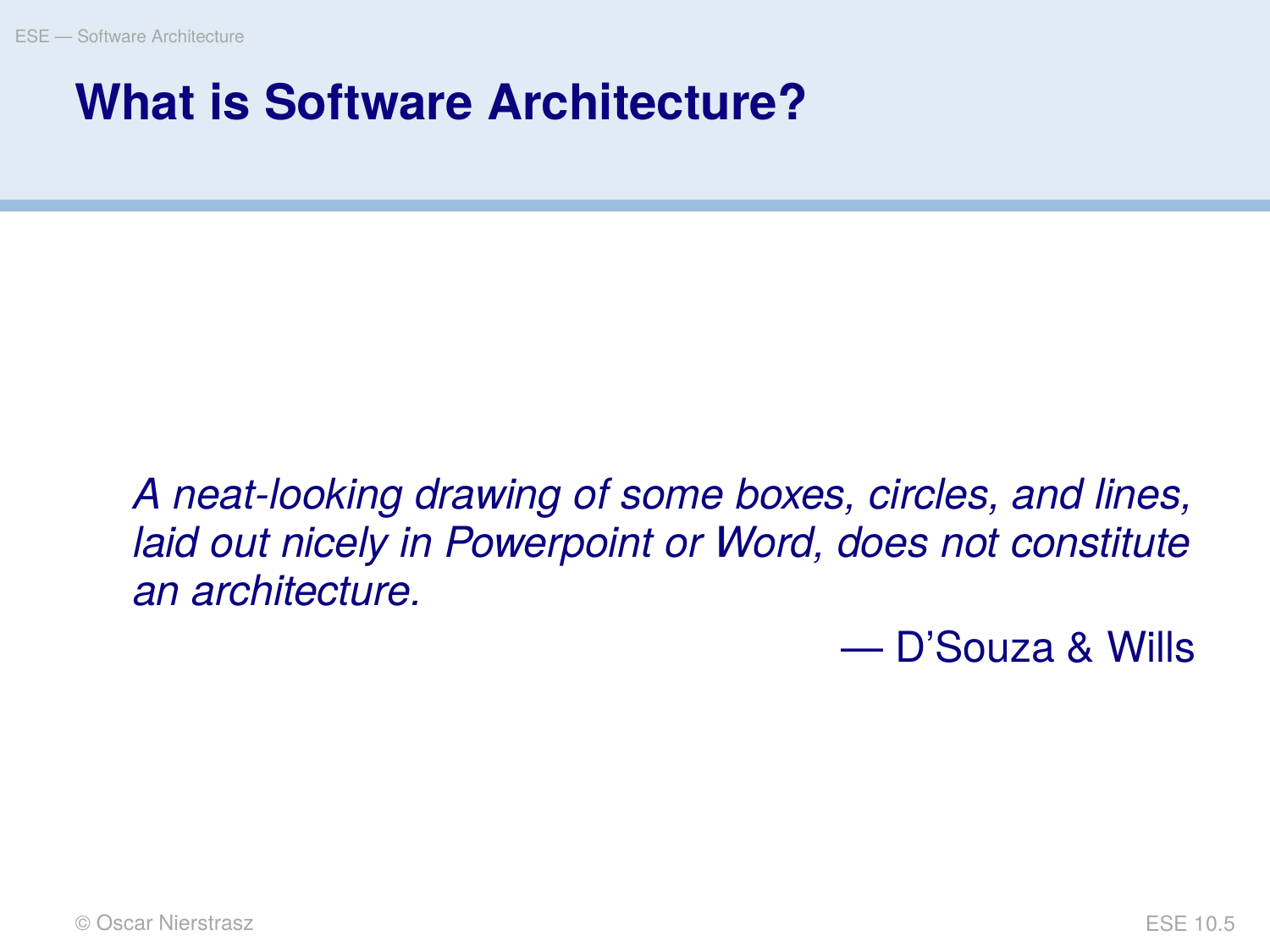

ESE — Software Architecture
# What is Software Architecture?

	A neat-looking drawing of some boxes, circles, and lines, laid out nicely in Powerpoint or Word, does not constitute an architecture.
	— D’Souza & Wills
© Oscar Nierstrasz
ESE 10.5